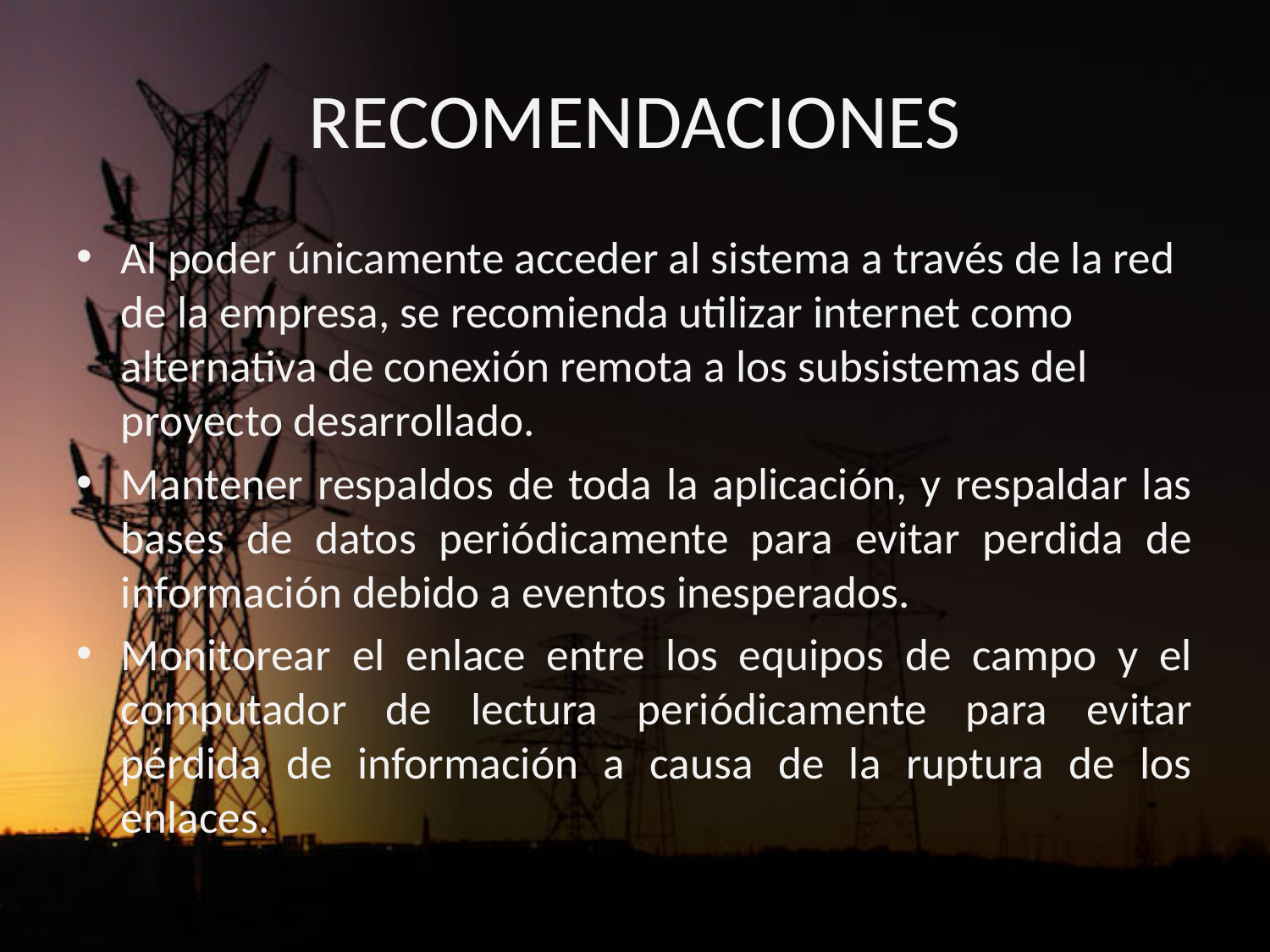

# RECOMENDACIONES
Al poder únicamente acceder al sistema a través de la red de la empresa, se recomienda utilizar internet como alternativa de conexión remota a los subsistemas del proyecto desarrollado.
Mantener respaldos de toda la aplicación, y respaldar las bases de datos periódicamente para evitar perdida de información debido a eventos inesperados.
Monitorear el enlace entre los equipos de campo y el computador de lectura periódicamente para evitar pérdida de información a causa de la ruptura de los enlaces.